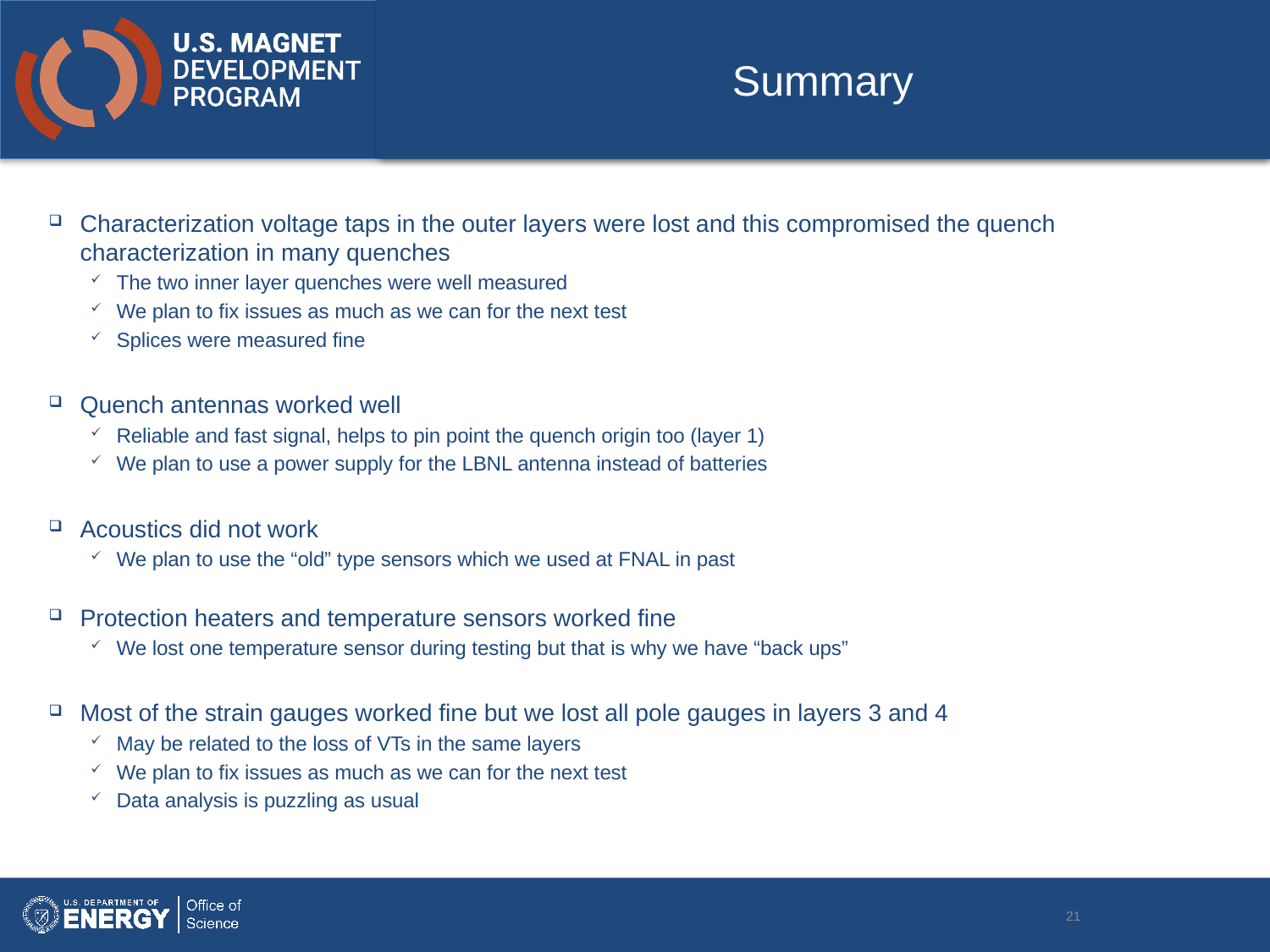

# Summary
Characterization voltage taps in the outer layers were lost and this compromised the quench characterization in many quenches
The two inner layer quenches were well measured
We plan to fix issues as much as we can for the next test
Splices were measured fine

Quench antennas worked well
Reliable and fast signal, helps to pin point the quench origin too (layer 1)
We plan to use a power supply for the LBNL antenna instead of batteries

Acoustics did not work
We plan to use the “old” type sensors which we used at FNAL in past

Protection heaters and temperature sensors worked fine
We lost one temperature sensor during testing but that is why we have “back ups”

Most of the strain gauges worked fine but we lost all pole gauges in layers 3 and 4
May be related to the loss of VTs in the same layers
We plan to fix issues as much as we can for the next test
Data analysis is puzzling as usual

21